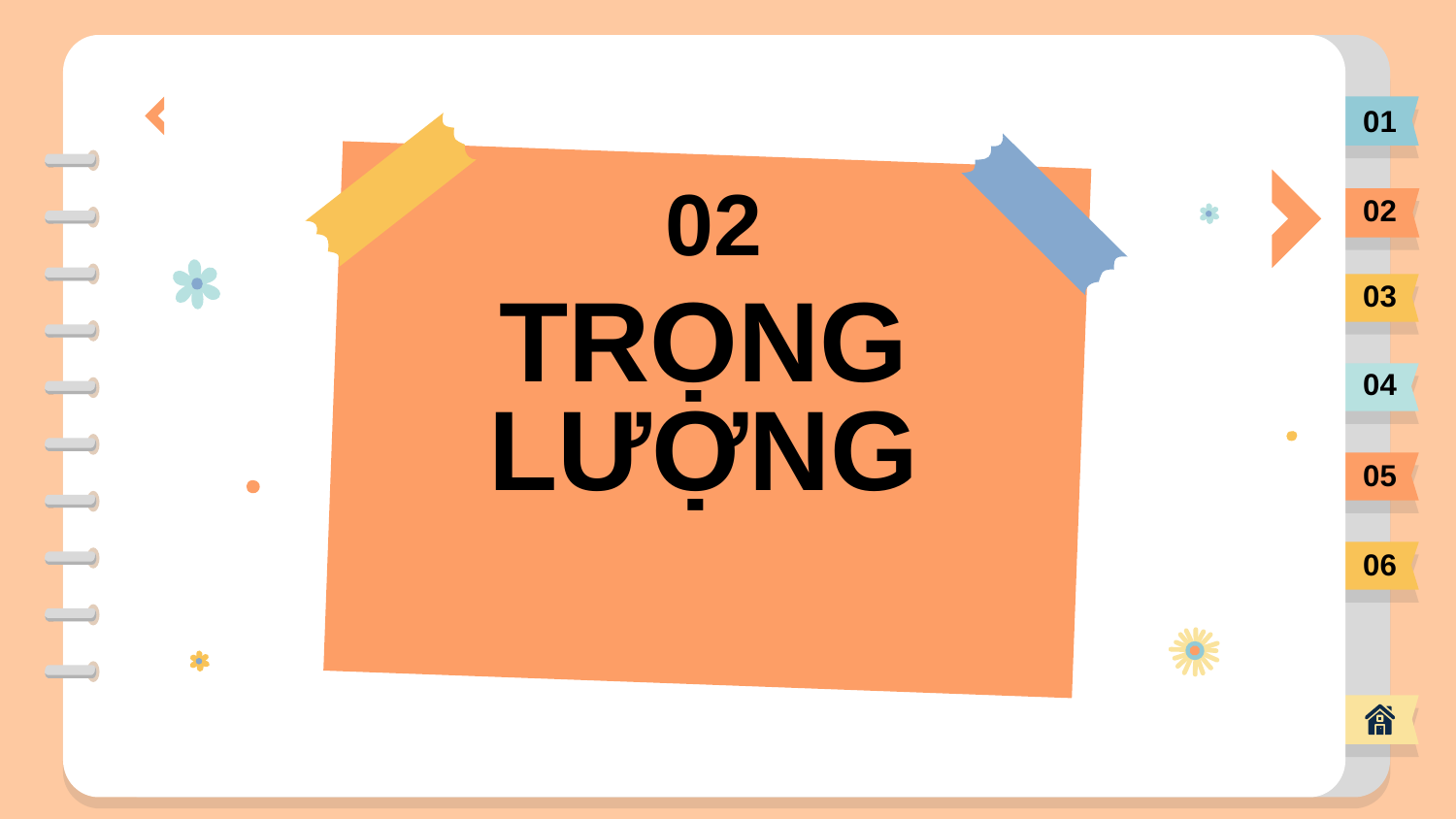

01

02

02
03

# TRỌNG LƯỢNG
04
05
06